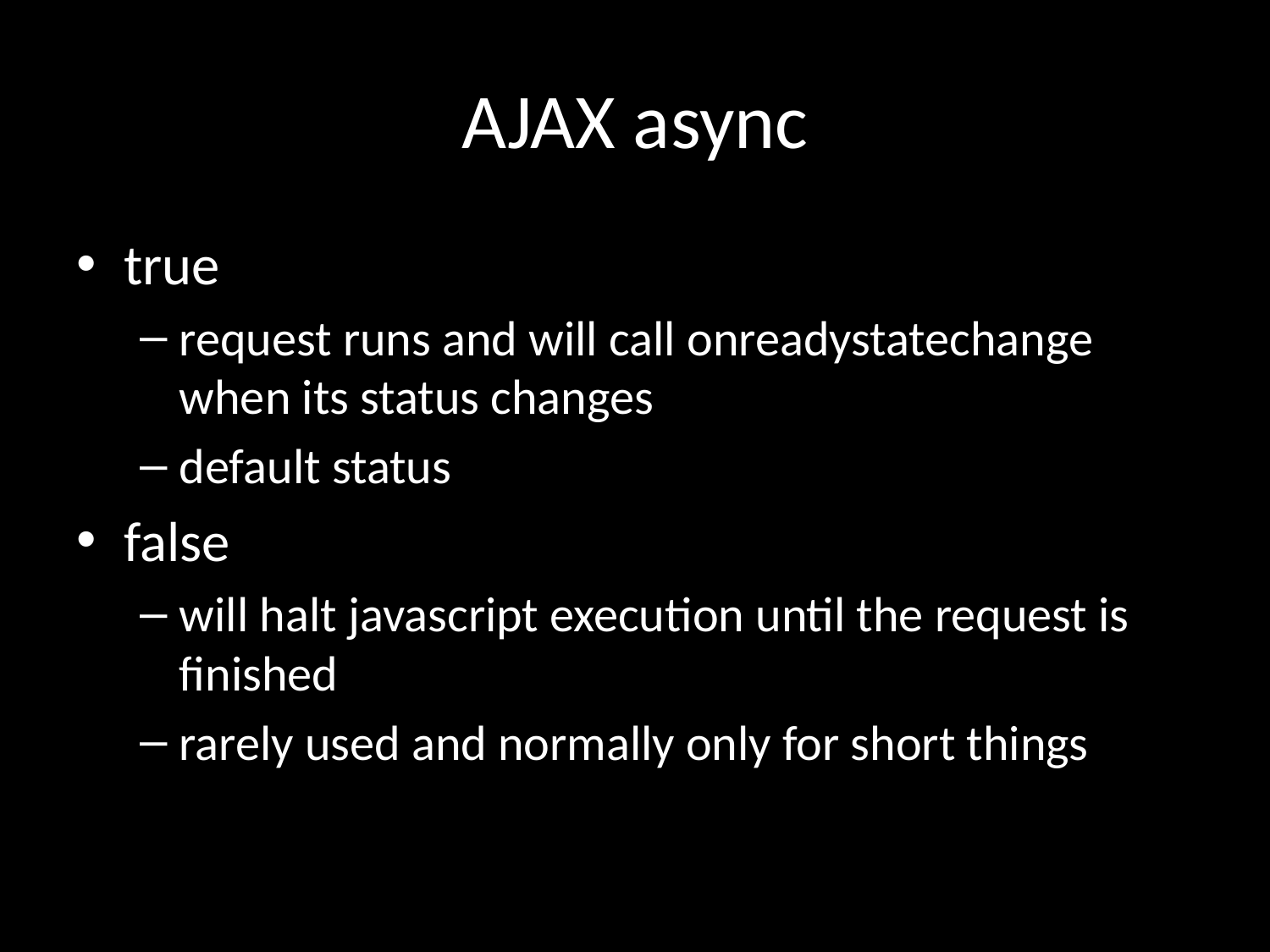

# AJAX async
true
request runs and will call onreadystatechange when its status changes
default status
false
will halt javascript execution until the request is finished
rarely used and normally only for short things